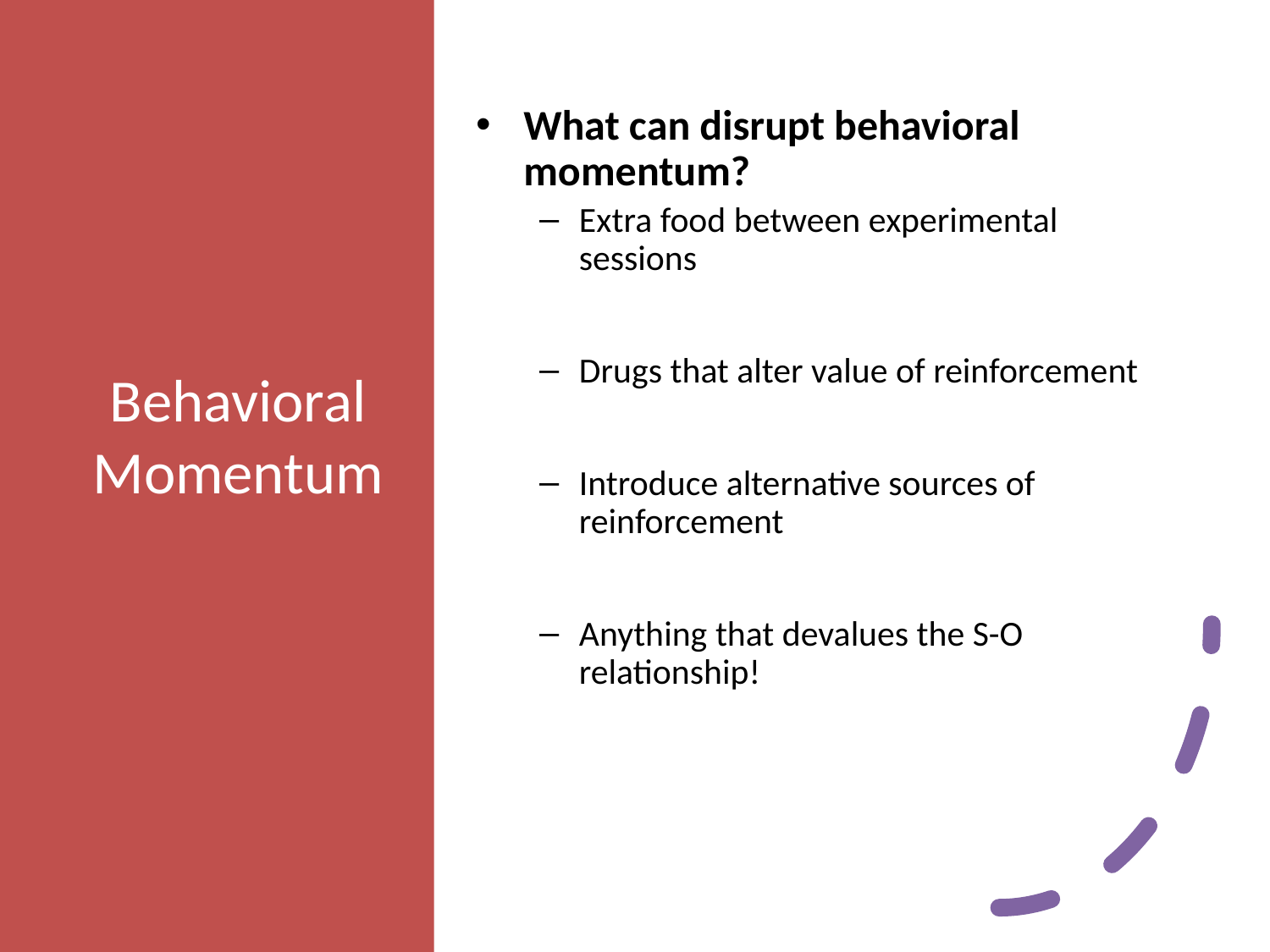

# Behavioral Momentum
What can disrupt behavioral momentum?
Extra food between experimental sessions

Drugs that alter value of reinforcement

Introduce alternative sources of reinforcement

Anything that devalues the S-O relationship!